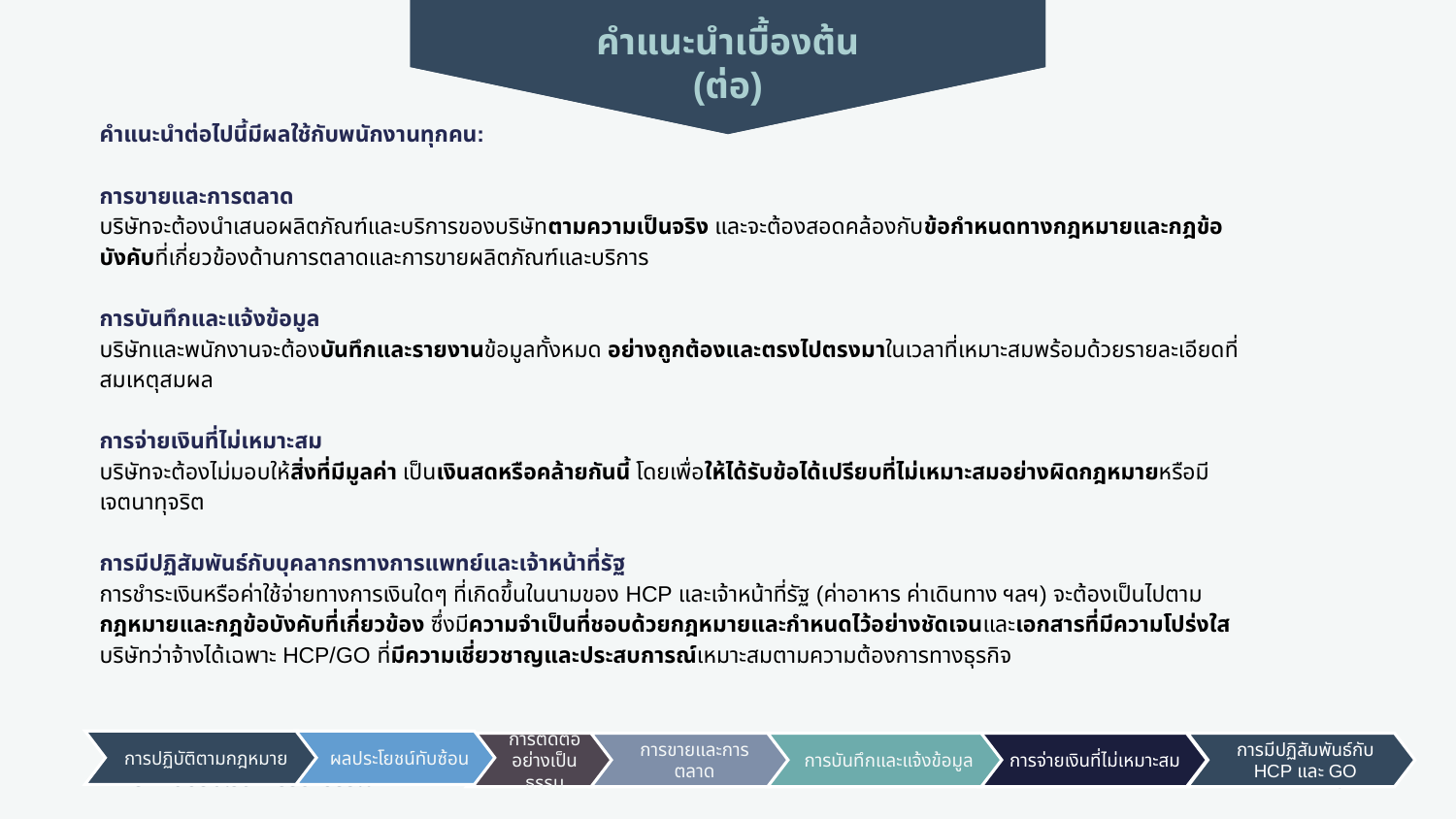

คำแนะนำเบื้องต้น
(ต่อ)
คำแนะนำต่อไปนี้มีผลใช้กับพนักงานทุกคน:

การขายและการตลาด
บริษัทจะต้องนำเสนอผลิตภัณฑ์และบริการของบริษัทตามความเป็นจริง และจะต้องสอดคล้องกับข้อกำหนดทางกฎหมายและกฎข้อบังคับที่เกี่ยวข้องด้านการตลาดและการขายผลิตภัณฑ์และบริการ

การบันทึกและแจ้งข้อมูล
บริษัทและพนักงานจะต้องบันทึกและรายงานข้อมูลทั้งหมด อย่างถูกต้องและตรงไปตรงมาในเวลาที่เหมาะสมพร้อมด้วยรายละเอียดที่สมเหตุสมผล

การจ่ายเงินที่ไม่เหมาะสม
บริษัทจะต้องไม่มอบให้สิ่งที่มีมูลค่า เป็นเงินสดหรือคล้ายกันนี้ โดยเพื่อให้ได้รับข้อได้เปรียบที่ไม่เหมาะสมอย่างผิดกฎหมายหรือมีเจตนาทุจริต

การมีปฏิสัมพันธ์กับบุคลากรทางการแพทย์และเจ้าหน้าที่รัฐ
การชำระเงินหรือค่าใช้จ่ายทางการเงินใดๆ ที่เกิดขึ้นในนามของ HCP และเจ้าหน้าที่รัฐ (ค่าอาหาร ค่าเดินทาง ฯลฯ) จะต้องเป็นไปตามกฎหมายและกฎข้อบังคับที่เกี่ยวข้อง ซึ่งมีความจำเป็นที่ชอบด้วยกฎหมายและกำหนดไว้อย่างชัดเจนและเอกสารที่มีความโปร่งใส
บริษัทว่าจ้างได้เฉพาะ HCP/GO ที่มีความเชี่ยวชาญและประสบการณ์เหมาะสมตามความต้องการทางธุรกิจ

การปฏิบัติตามกฎหมาย
ผลประโยชน์ทับซ้อน
การขายและการตลาด
การบันทึกและแจ้งข้อมูล
การจ่ายเงินที่ไม่เหมาะสม
การมีปฏิสัมพันธ์กับ HCP และ GO
การติดต่ออย่างเป็นธรรม
8